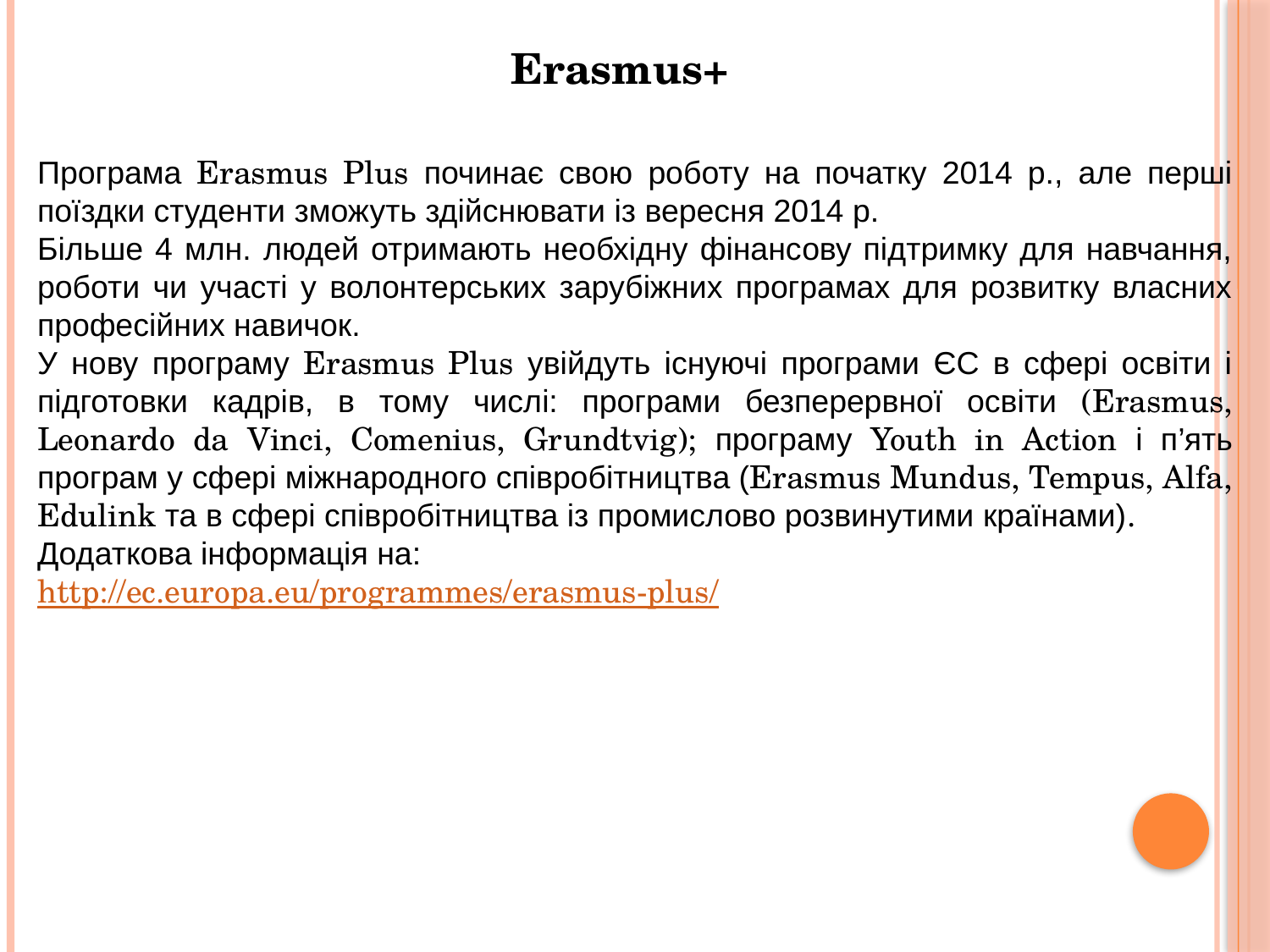

Erasmus+
Програма Erasmus Plus починає свою роботу на початку 2014 р., але перші поїздки студенти зможуть здійснювати із вересня 2014 р.
Більше 4 млн. людей отримають необхідну фінансову підтримку для навчання, роботи чи участі у волонтерських зарубіжних програмах для розвитку власних професійних навичок.
У нову програму Erasmus Plus увійдуть існуючі програми ЄС в сфері освіти і підготовки кадрів, в тому числі: програми безперервної освіти (Erasmus, Leonardo da Vinci, Comenius, Grundtvig); програму Youth in Action і п’ять програм у сфері міжнародного співробітництва (Erasmus Mundus, Tempus, Alfa, Edulink та в сфері співробітництва із промислово розвинутими країнами).
Додаткова інформація на:
http://ec.europa.eu/programmes/erasmus-plus/